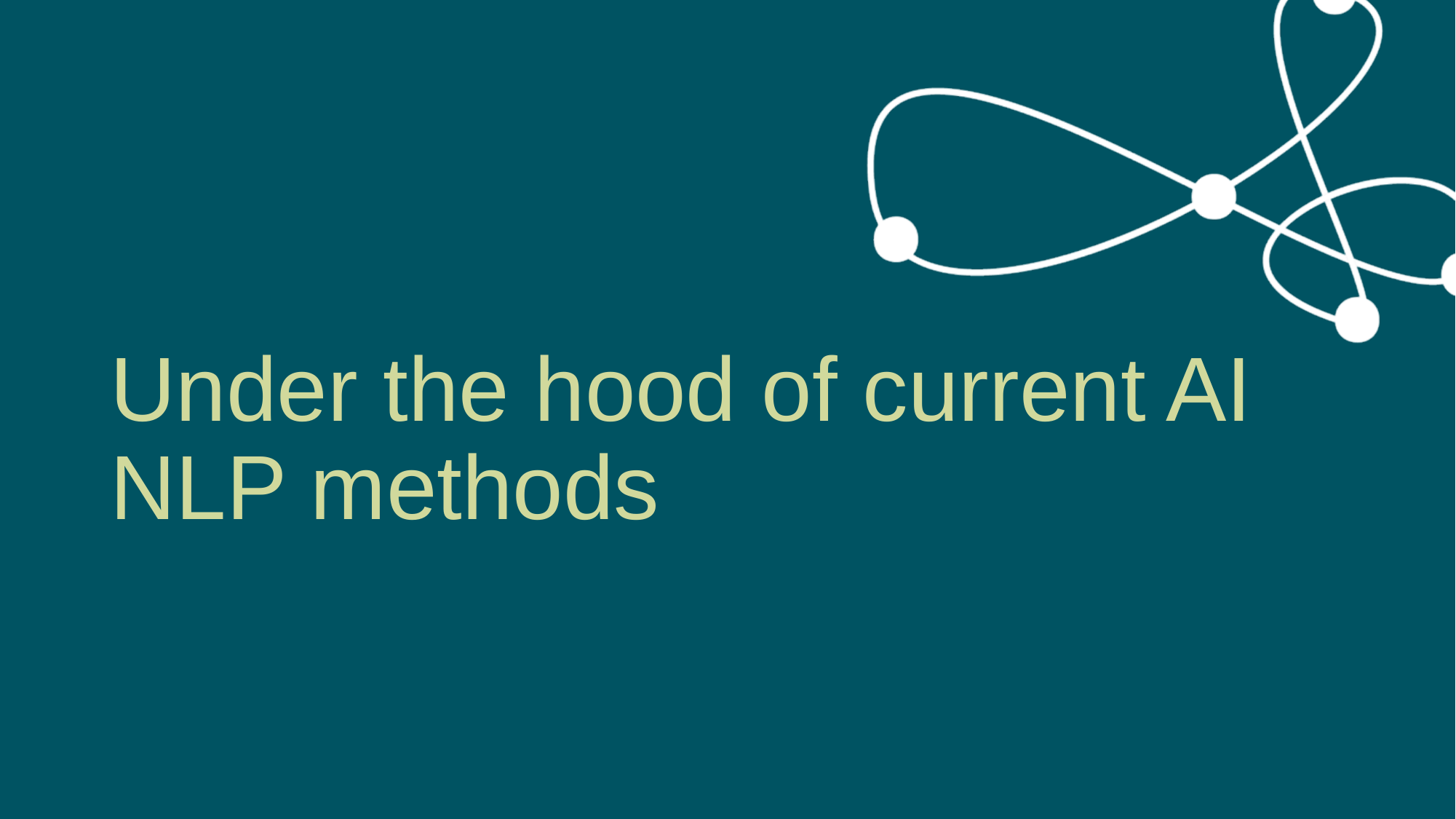

# Under the hood of current AI NLP methods